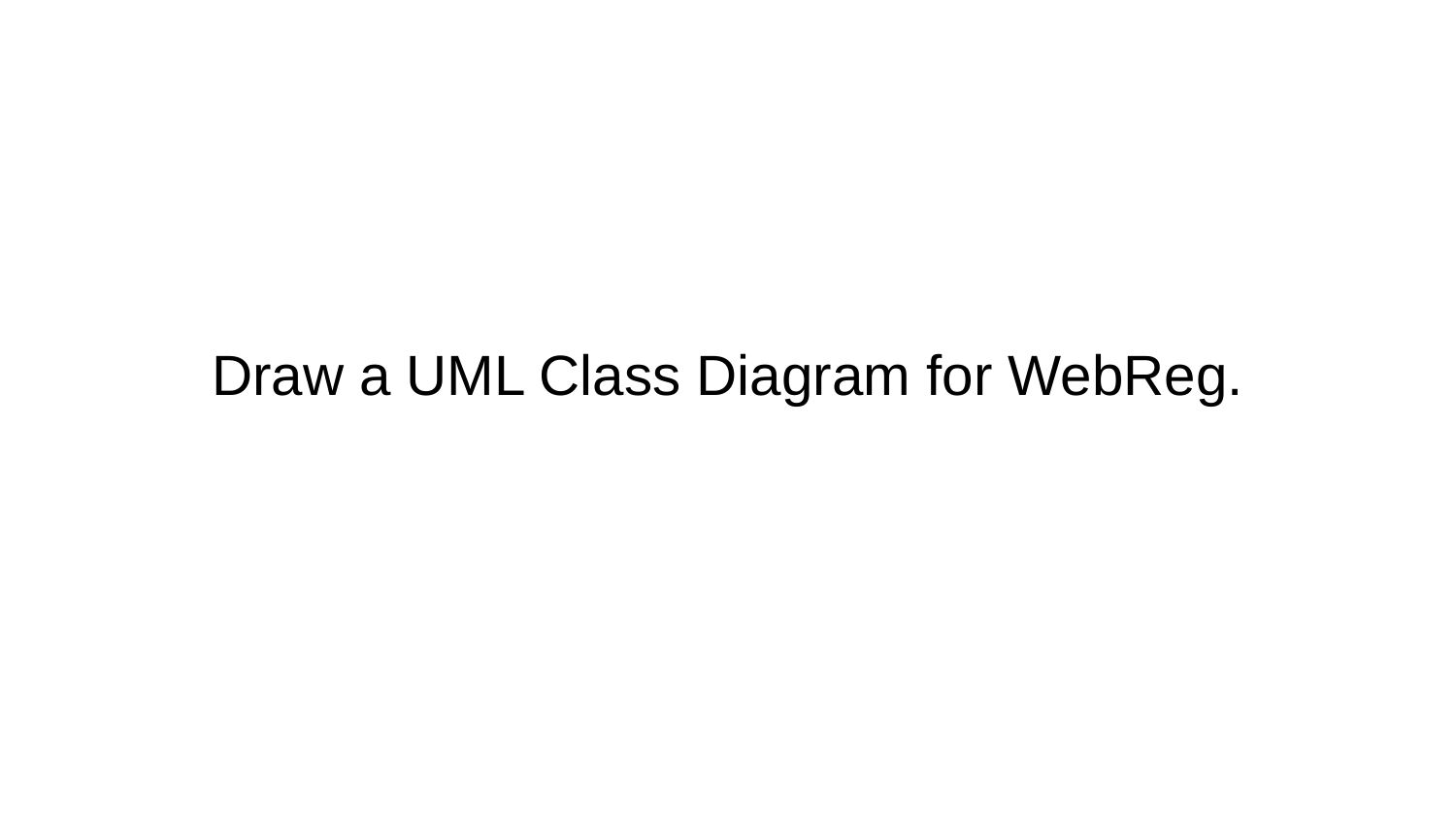

# Draw a UML Class Diagram for WebReg.